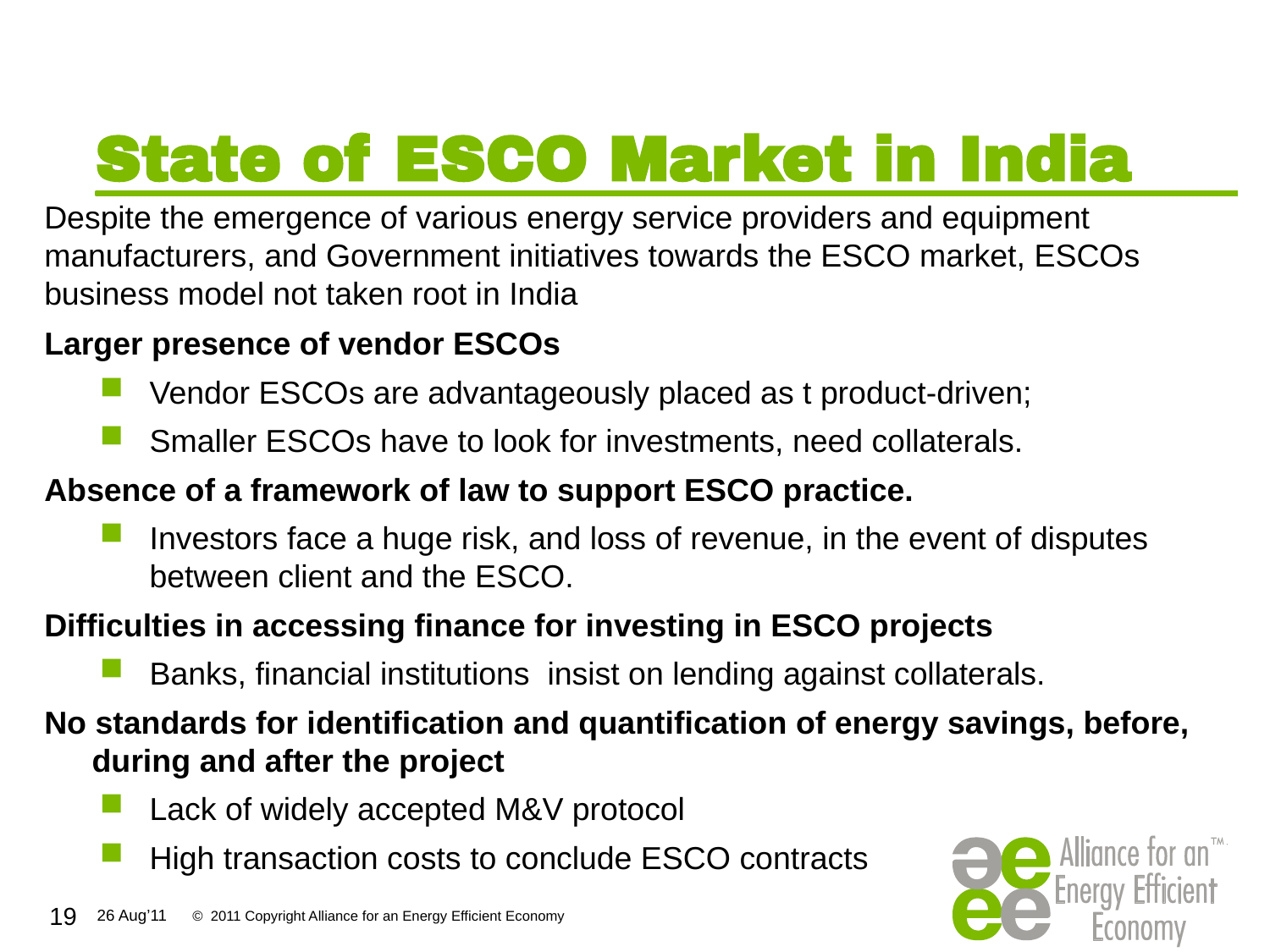

# State of ESCO Market in India
Despite the emergence of various energy service providers and equipment manufacturers, and Government initiatives towards the ESCO market, ESCOs business model not taken root in India
Larger presence of vendor ESCOs
Vendor ESCOs are advantageously placed as t product-driven;
Smaller ESCOs have to look for investments, need collaterals.
Absence of a framework of law to support ESCO practice.
Investors face a huge risk, and loss of revenue, in the event of disputes between client and the ESCO.
Difficulties in accessing finance for investing in ESCO projects
Banks, financial institutions  insist on lending against collaterals.
No standards for identification and quantification of energy savings, before, during and after the project
Lack of widely accepted M&V protocol
High transaction costs to conclude ESCO contracts

19
19